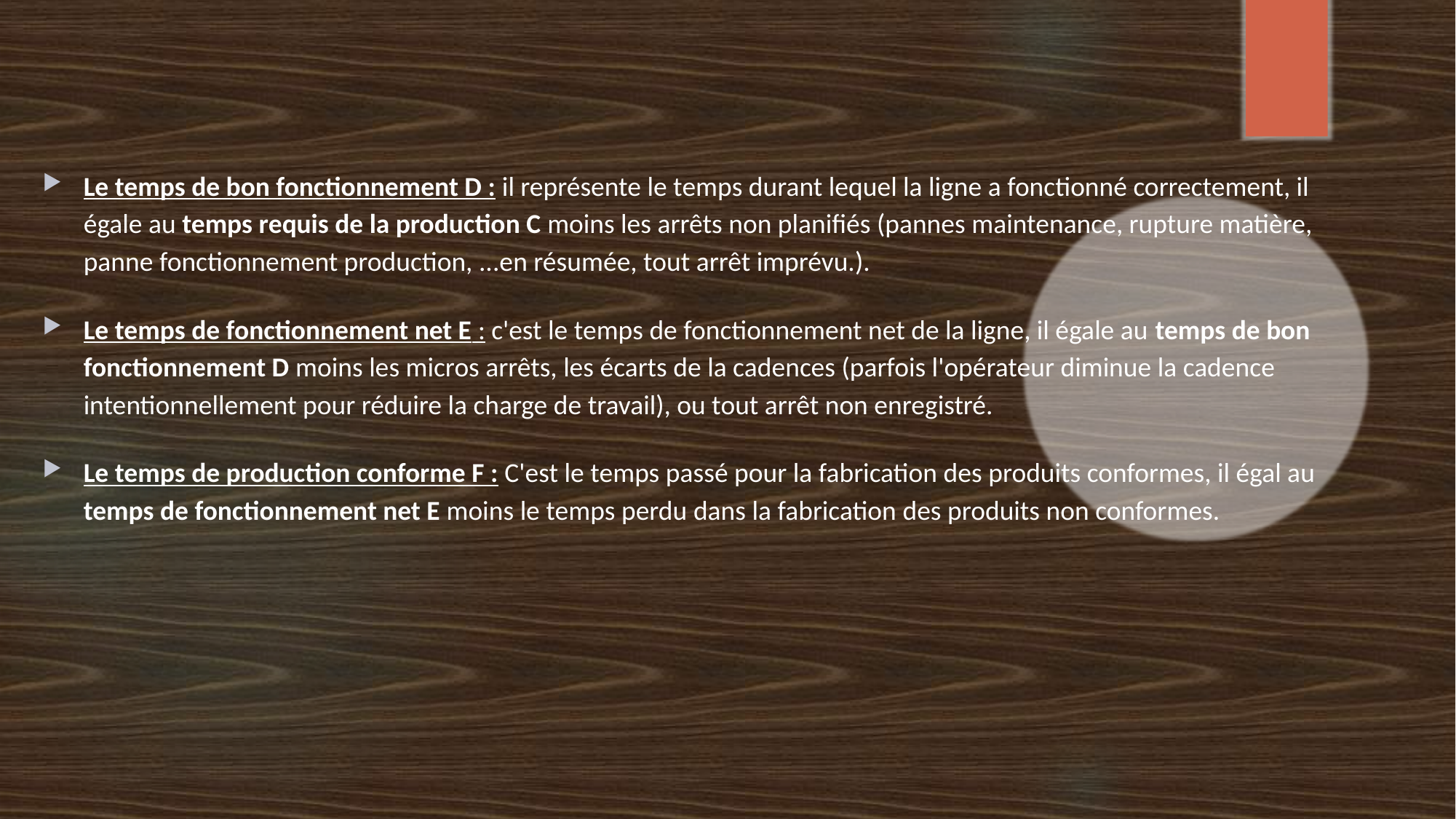

Le temps de bon fonctionnement D : il représente le temps durant lequel la ligne a fonctionné correctement, il égale au temps requis de la production C moins les arrêts non planifiés (pannes maintenance, rupture matière, panne fonctionnement production, ...en résumée, tout arrêt imprévu.).
Le temps de fonctionnement net E : c'est le temps de fonctionnement net de la ligne, il égale au temps de bon fonctionnement D moins les micros arrêts, les écarts de la cadences (parfois l'opérateur diminue la cadence intentionnellement pour réduire la charge de travail), ou tout arrêt non enregistré.
Le temps de production conforme F : C'est le temps passé pour la fabrication des produits conformes, il égal au temps de fonctionnement net E moins le temps perdu dans la fabrication des produits non conformes.